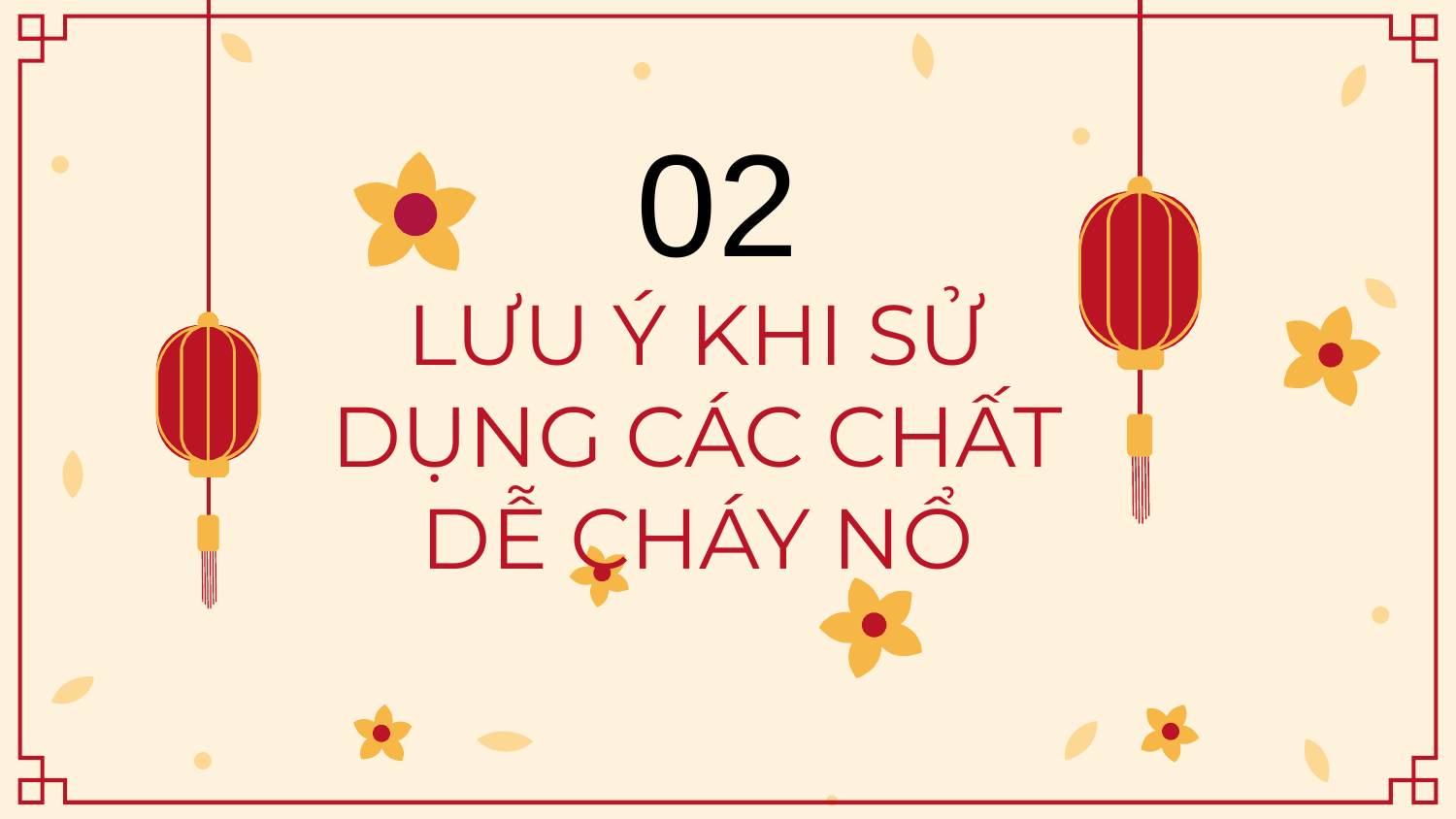

02

# LƯU Ý KHI SỬ DỤNG CÁC CHẤT DỄ CHÁY NỔ